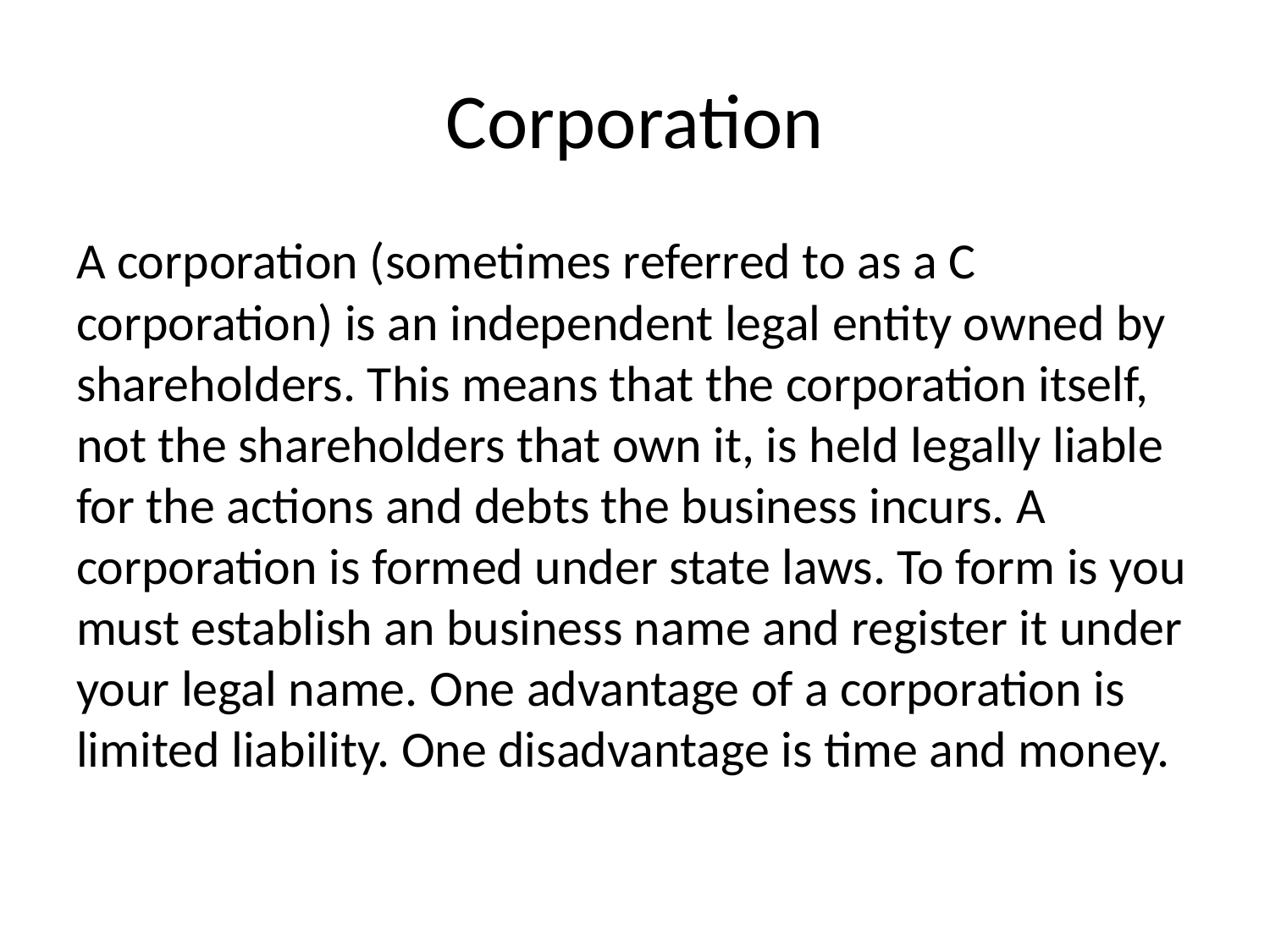

# Corporation
A corporation (sometimes referred to as a C corporation) is an independent legal entity owned by shareholders. This means that the corporation itself, not the shareholders that own it, is held legally liable for the actions and debts the business incurs. A corporation is formed under state laws. To form is you must establish an business name and register it under your legal name. One advantage of a corporation is limited liability. One disadvantage is time and money.